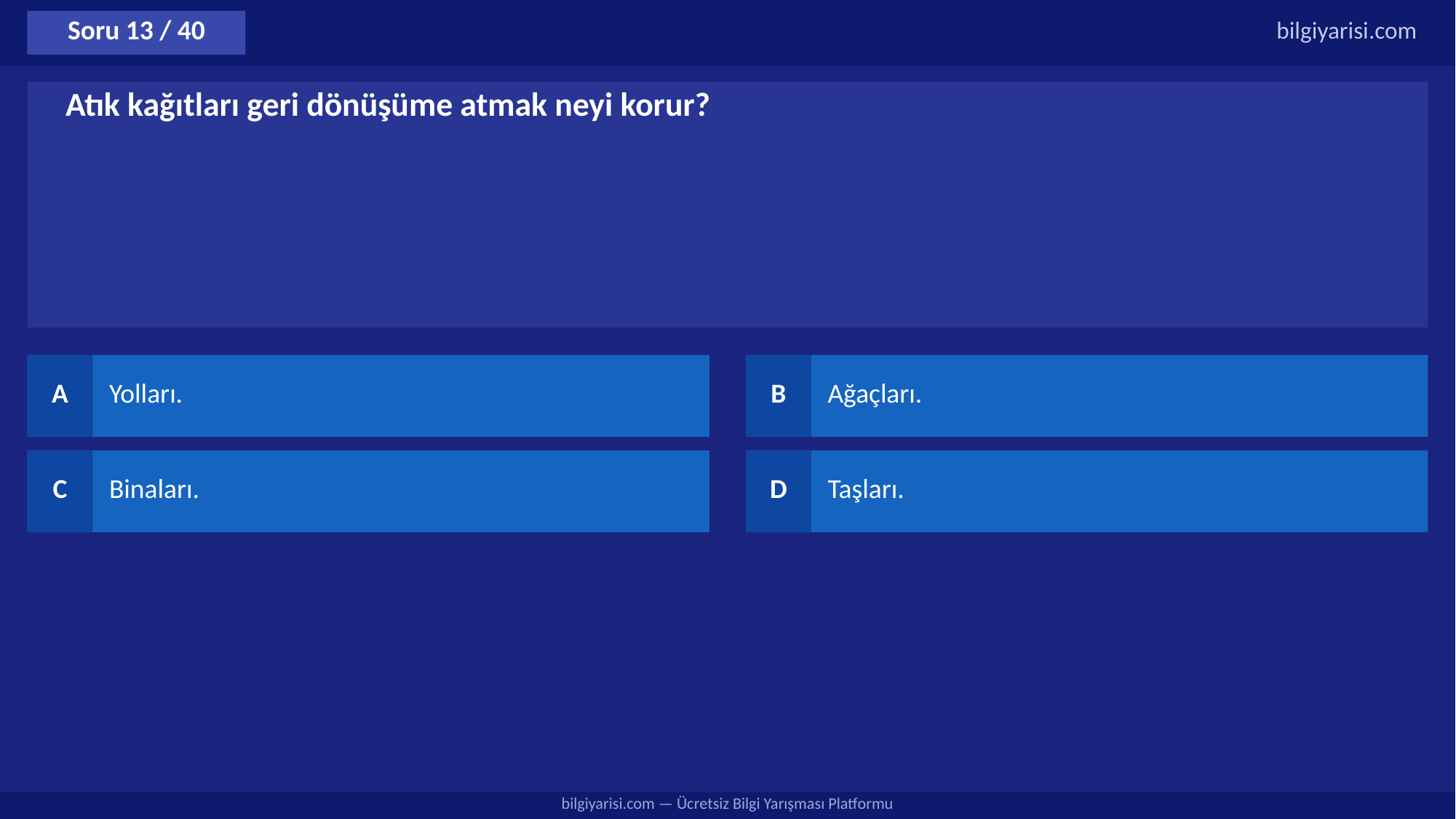

Soru 13 / 40
bilgiyarisi.com

Atık kağıtları geri dönüşüme atmak neyi korur?

A
Yolları.

B
Ağaçları.

C
Binaları.

D
Taşları.
bilgiyarisi.com — Ücretsiz Bilgi Yarışması Platformu